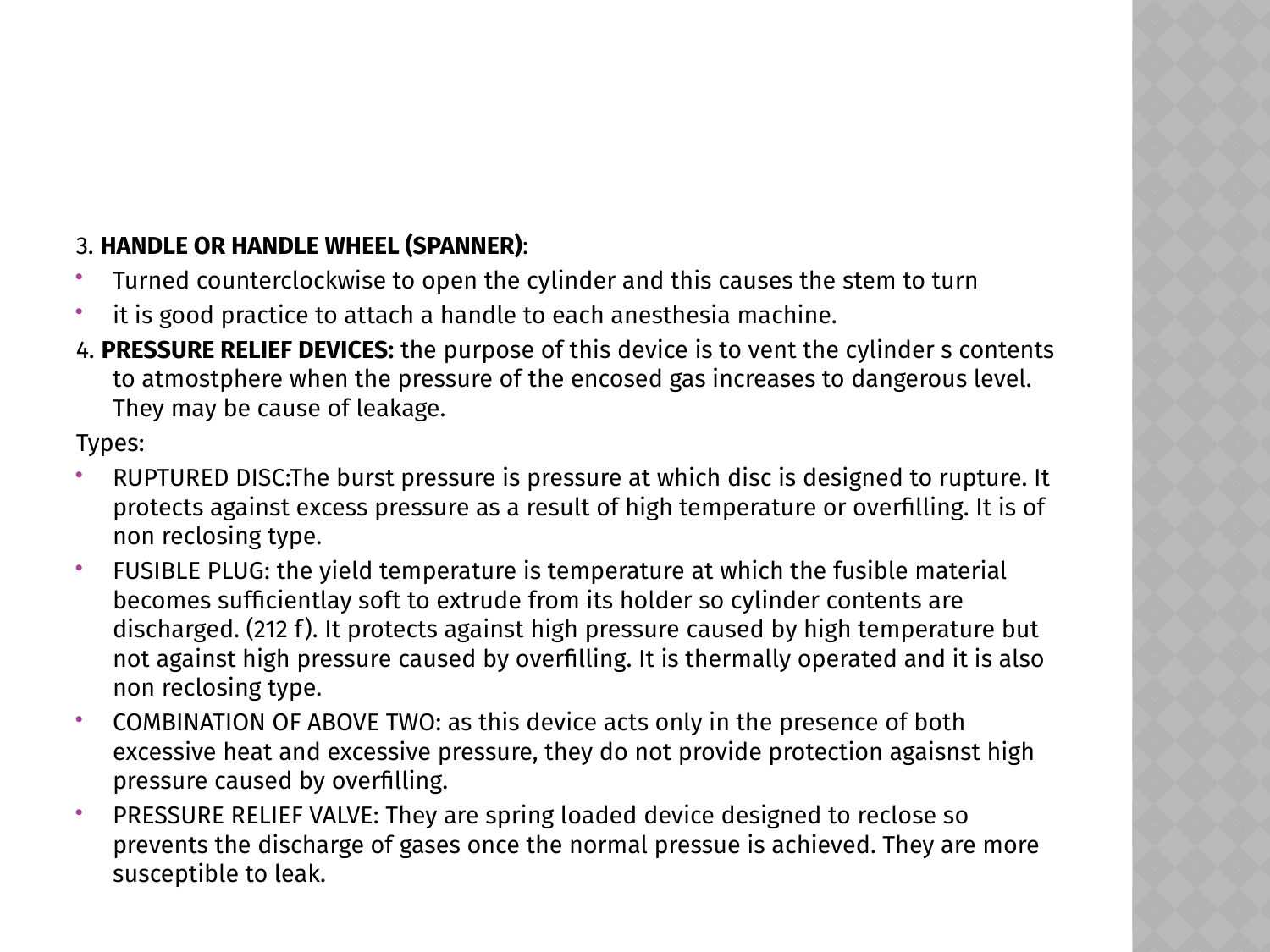

#
3. HANDLE OR HANDLE WHEEL (SPANNER):
Turned counterclockwise to open the cylinder and this causes the stem to turn
it is good practice to attach a handle to each anesthesia machine.
4. PRESSURE RELIEF DEVICES: the purpose of this device is to vent the cylinder s contents to atmostphere when the pressure of the encosed gas increases to dangerous level. They may be cause of leakage.
Types:
RUPTURED DISC:The burst pressure is pressure at which disc is designed to rupture. It protects against excess pressure as a result of high temperature or overfilling. It is of non reclosing type.
FUSIBLE PLUG: the yield temperature is temperature at which the fusible material becomes sufficientlay soft to extrude from its holder so cylinder contents are discharged. (212 f). It protects against high pressure caused by high temperature but not against high pressure caused by overfilling. It is thermally operated and it is also non reclosing type.
COMBINATION OF ABOVE TWO: as this device acts only in the presence of both excessive heat and excessive pressure, they do not provide protection agaisnst high pressure caused by overfilling.
PRESSURE RELIEF VALVE: They are spring loaded device designed to reclose so prevents the discharge of gases once the normal pressue is achieved. They are more susceptible to leak.